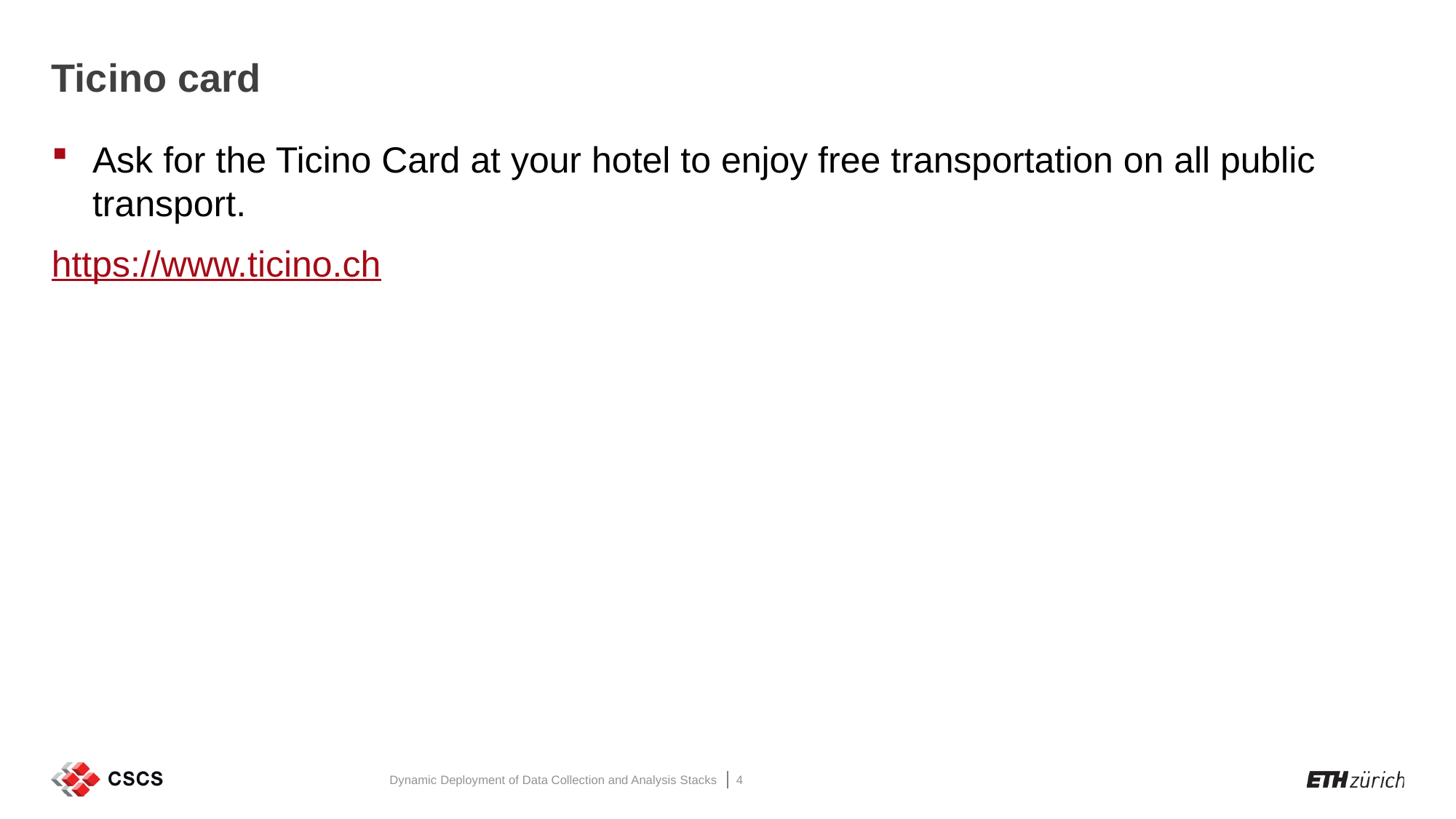

# Ticino card
Ask for the Ticino Card at your hotel to enjoy free transportation on all public transport.
https://www.ticino.ch
Dynamic Deployment of Data Collection and Analysis Stacks
4